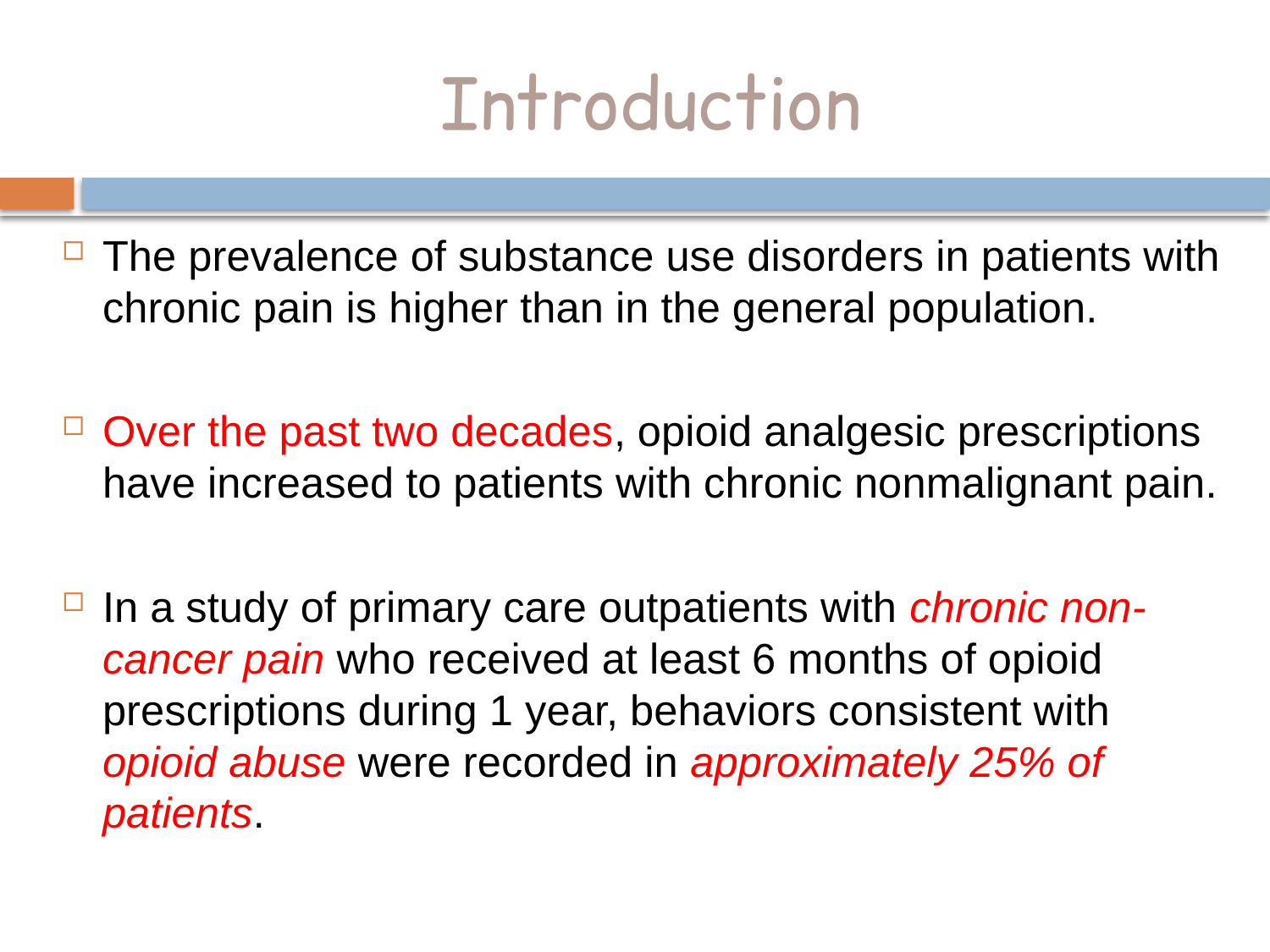

# Introduction
The prevalence of substance use disorders in patients with chronic pain is higher than in the general population.

Over the past two decades, opioid analgesic prescriptions have increased to patients with chronic nonmalignant pain.

In a study of primary care outpatients with chronic non-cancer pain who received at least 6 months of opioid prescriptions during 1 year, behaviors consistent with opioid abuse were recorded in approximately 25% of patients.